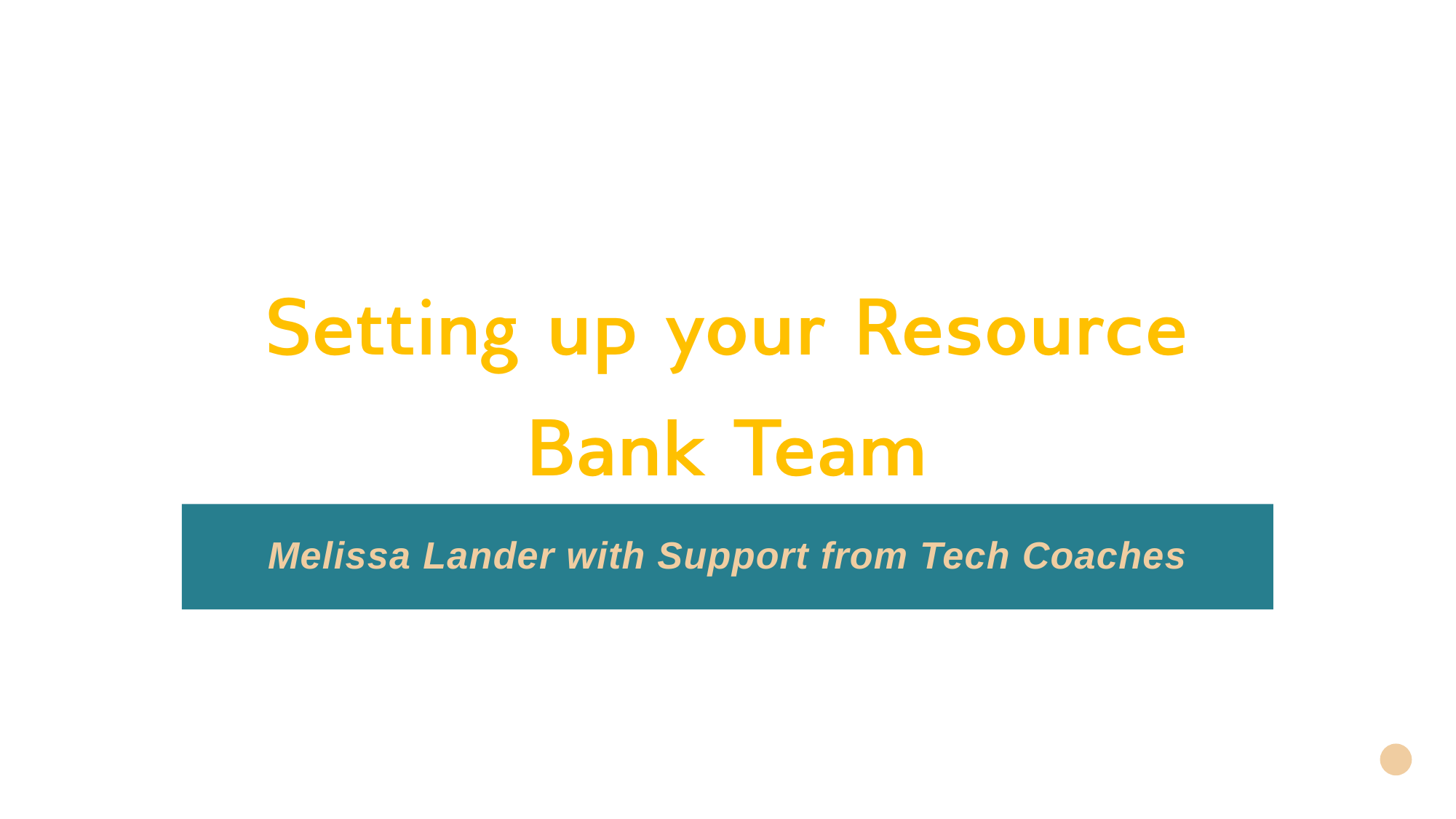

# Setting up your Resource Bank Team
Melissa Lander with Support from Tech Coaches